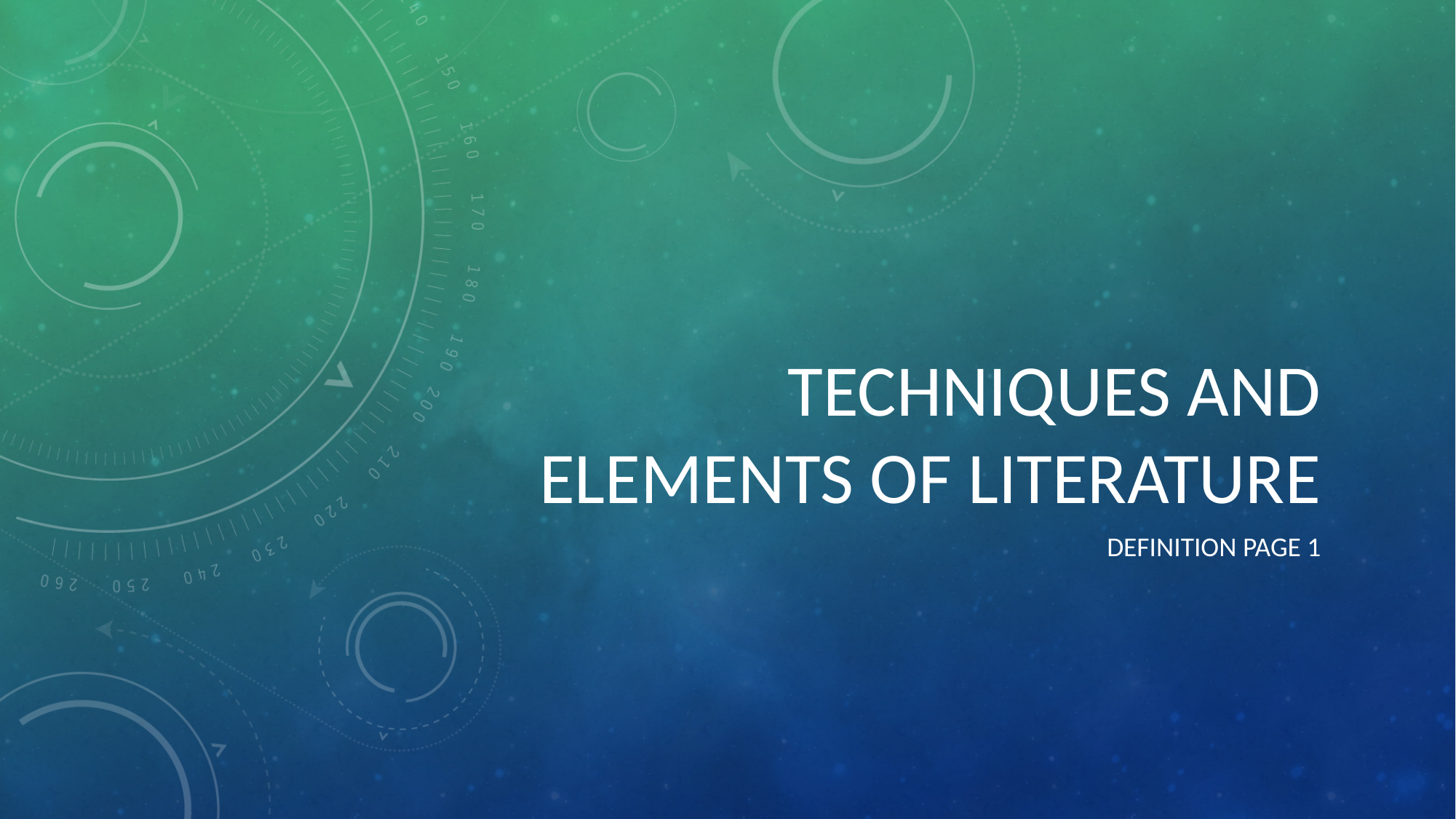

# Techniques and elements of Literature
Definition page 1